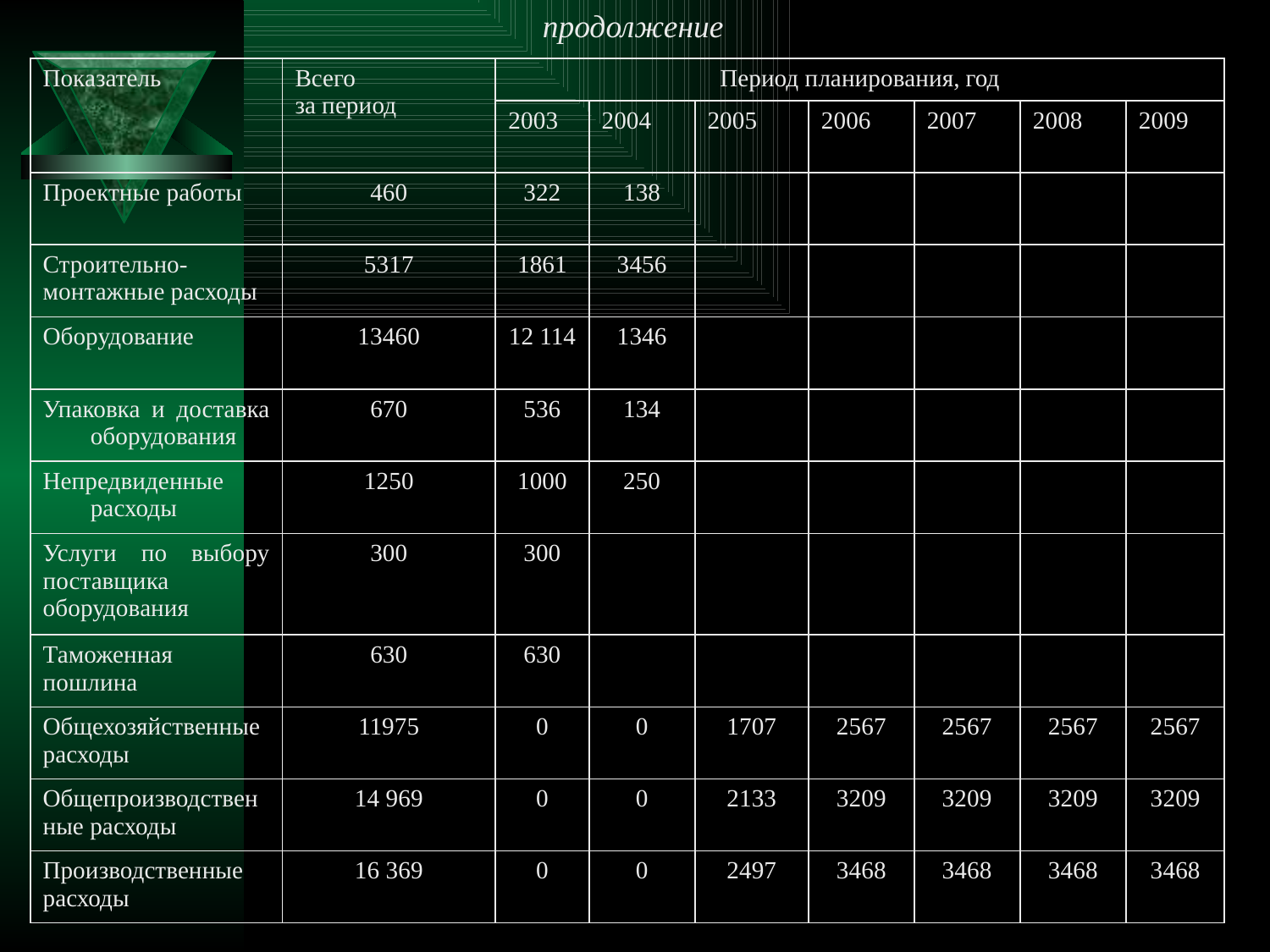

продолжение
| Показатель | Всего за период | Период планирования, год |  |  |  |  |  |  |
| --- | --- | --- | --- | --- | --- | --- | --- | --- |
|  |  | 2003 | 2004 | 2005 | 2006 | 2007 | 2008 | 2009 |
| Проектные работы | 460 | 322 | 138 |  |  |  |  |  |
| Строительно-монтажные расходы | 5317 | 1861 | 3456 |  |  |  |  |  |
| Оборудование | 13460 | 12 114 | 1346 |  |  |  |  |  |
| Упаковка и доставка оборудования | 670 | 536 | 134 |  |  |  |  |  |
| Непредвиденные расходы | 1250 | 1000 | 250 |  |  |  |  |  |
| Услуги по выбору поставщика оборудования | 300 | 300 |  |  |  |  |  |  |
| Таможенная пошлина | 630 | 630 |  |  |  |  |  |  |
| Общехозяйственные расходы | 11975 | 0 | 0 | 1707 | 2567 | 2567 | 2567 | 2567 |
| Общепроизводственные расходы | 14 969 | 0 | 0 | 2133 | 3209 | 3209 | 3209 | 3209 |
| Производственные расходы | 16 369 | 0 | 0 | 2497 | 3468 | 3468 | 3468 | 3468 |